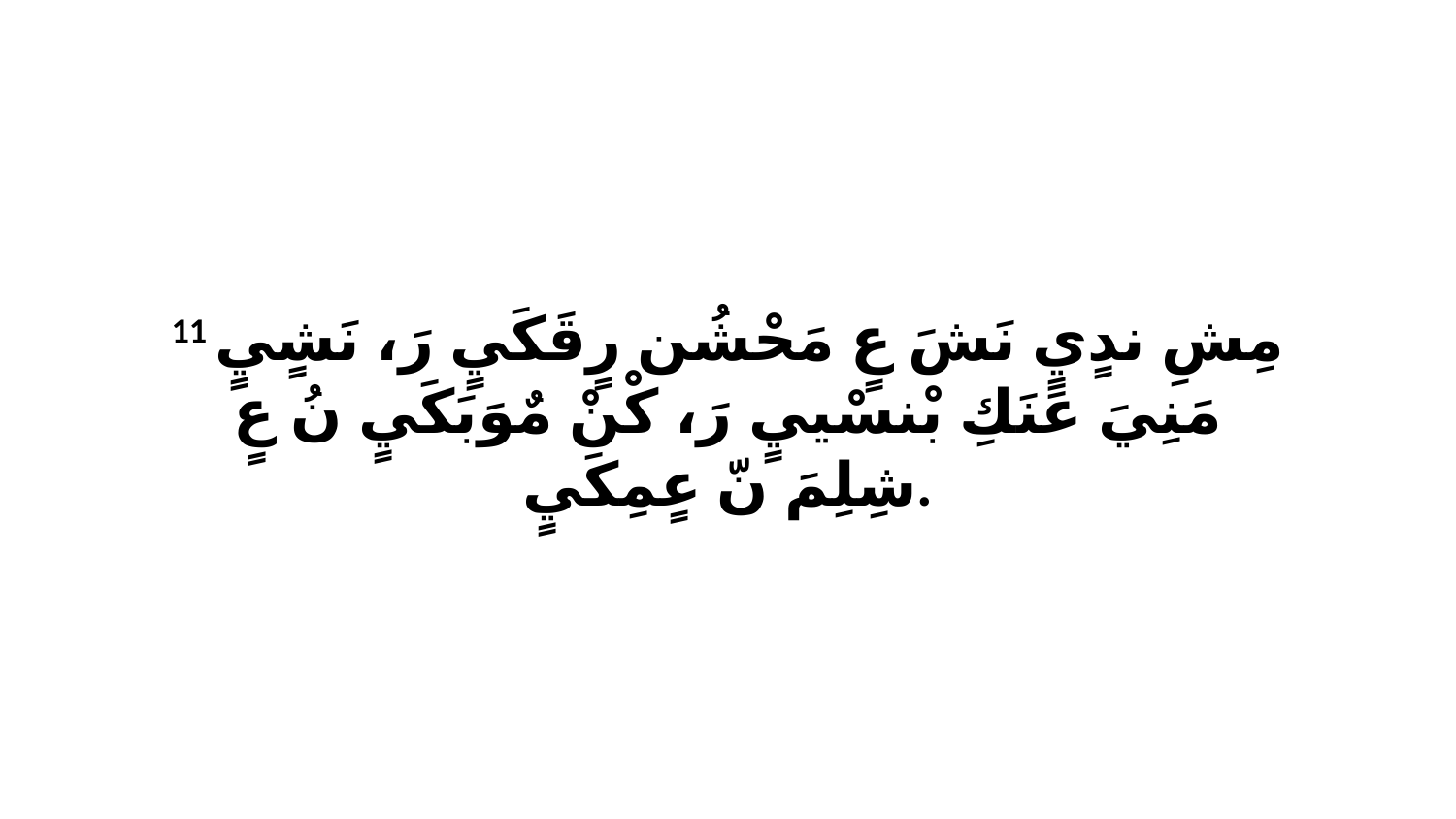

11 مِشِ ندٍيٍ نَشَ عٍ مَحْشُن رٍقَكَيٍ رَ، نَشٍيٍ مَنِيَ عَنَكِ بْنسْييٍ رَ، كْنْ مٌوَبَكَيٍ نُ عٍ شِلِمَ نّ عٍمِكَيٍ.